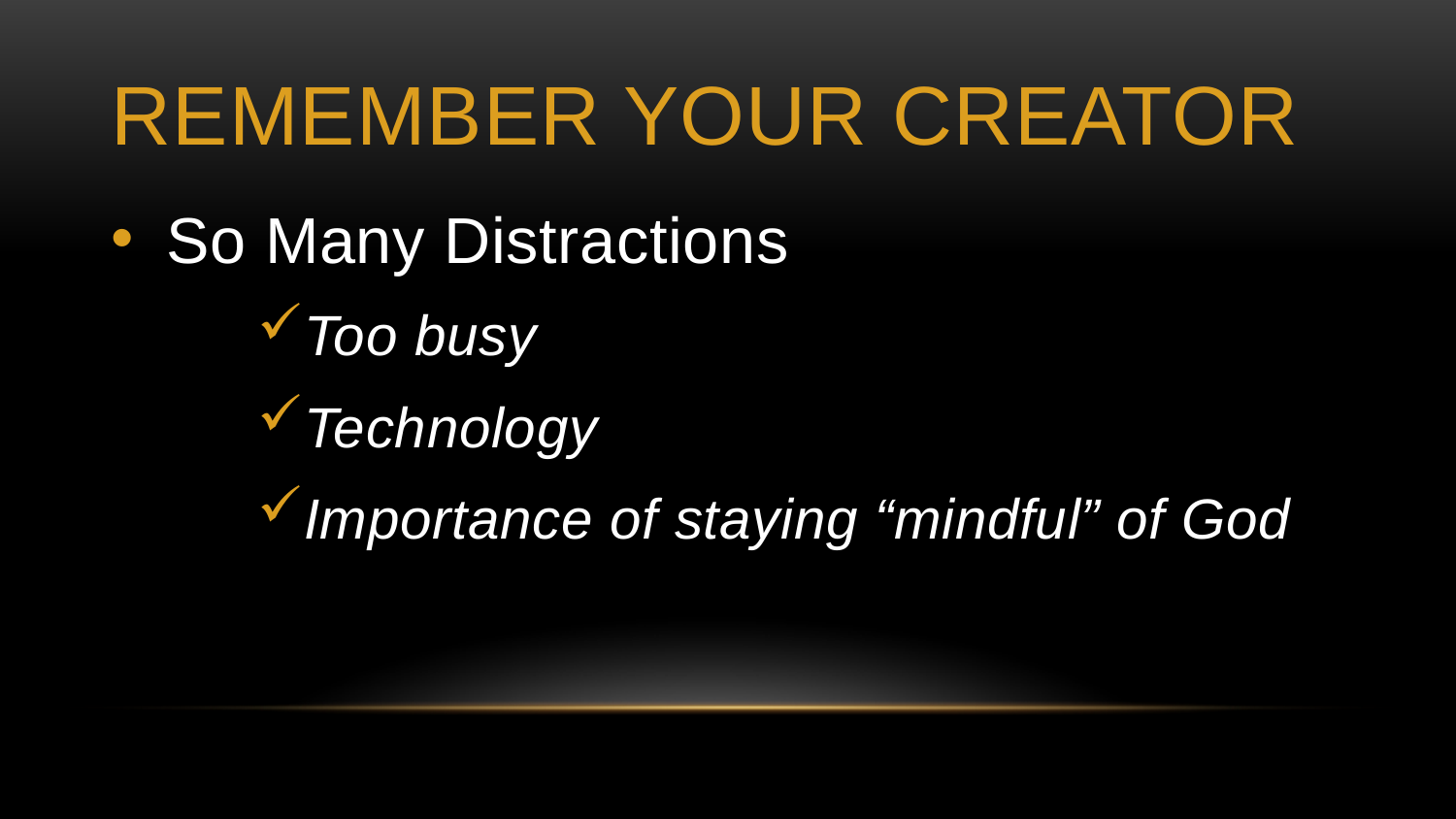

# Remember Your Creator
So Many Distractions
Too busy
Technology
Importance of staying “mindful” of God